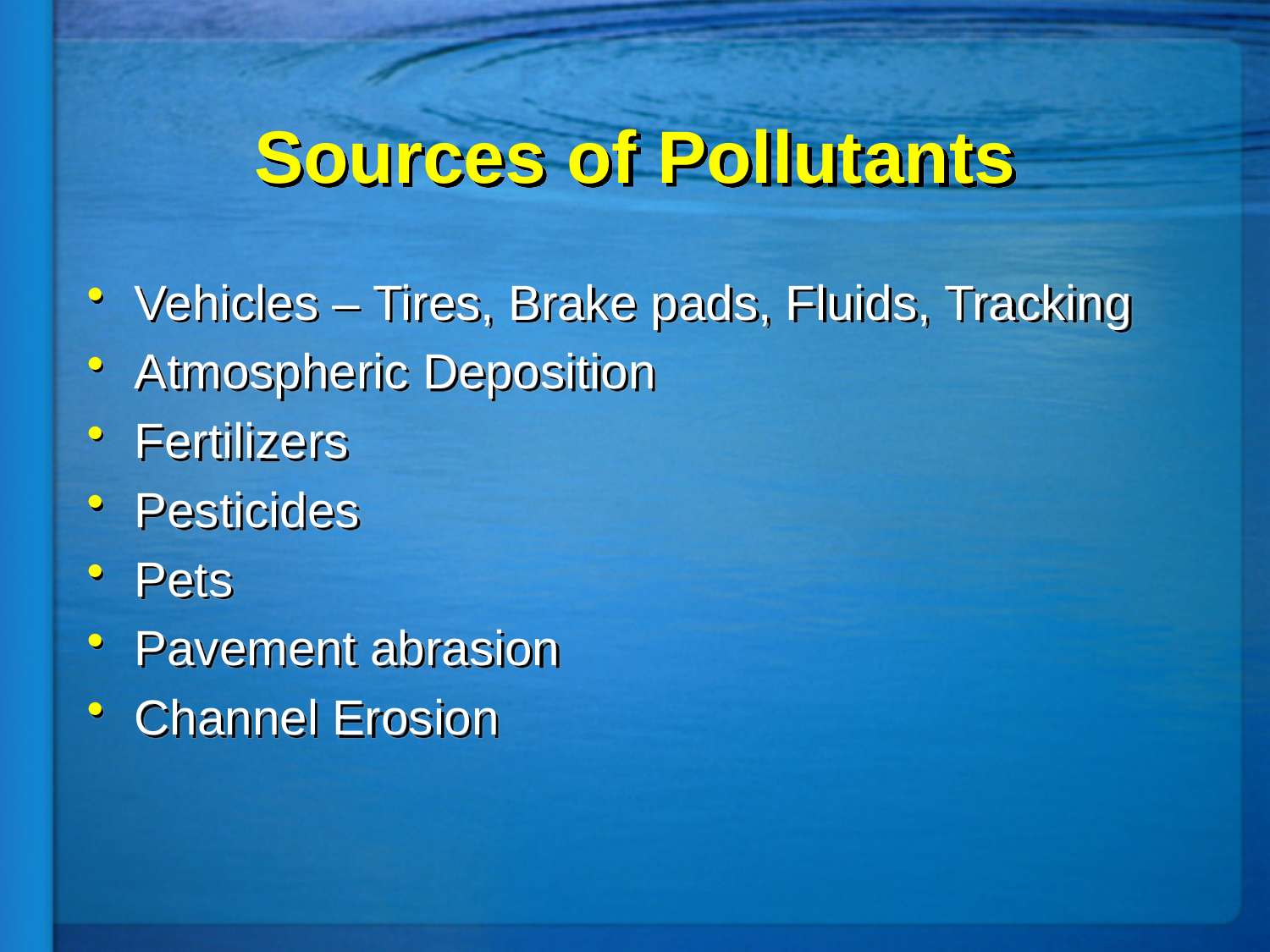

# Sources of Pollutants
Vehicles – Tires, Brake pads, Fluids, Tracking
Atmospheric Deposition
Fertilizers
Pesticides
Pets
Pavement abrasion
Channel Erosion